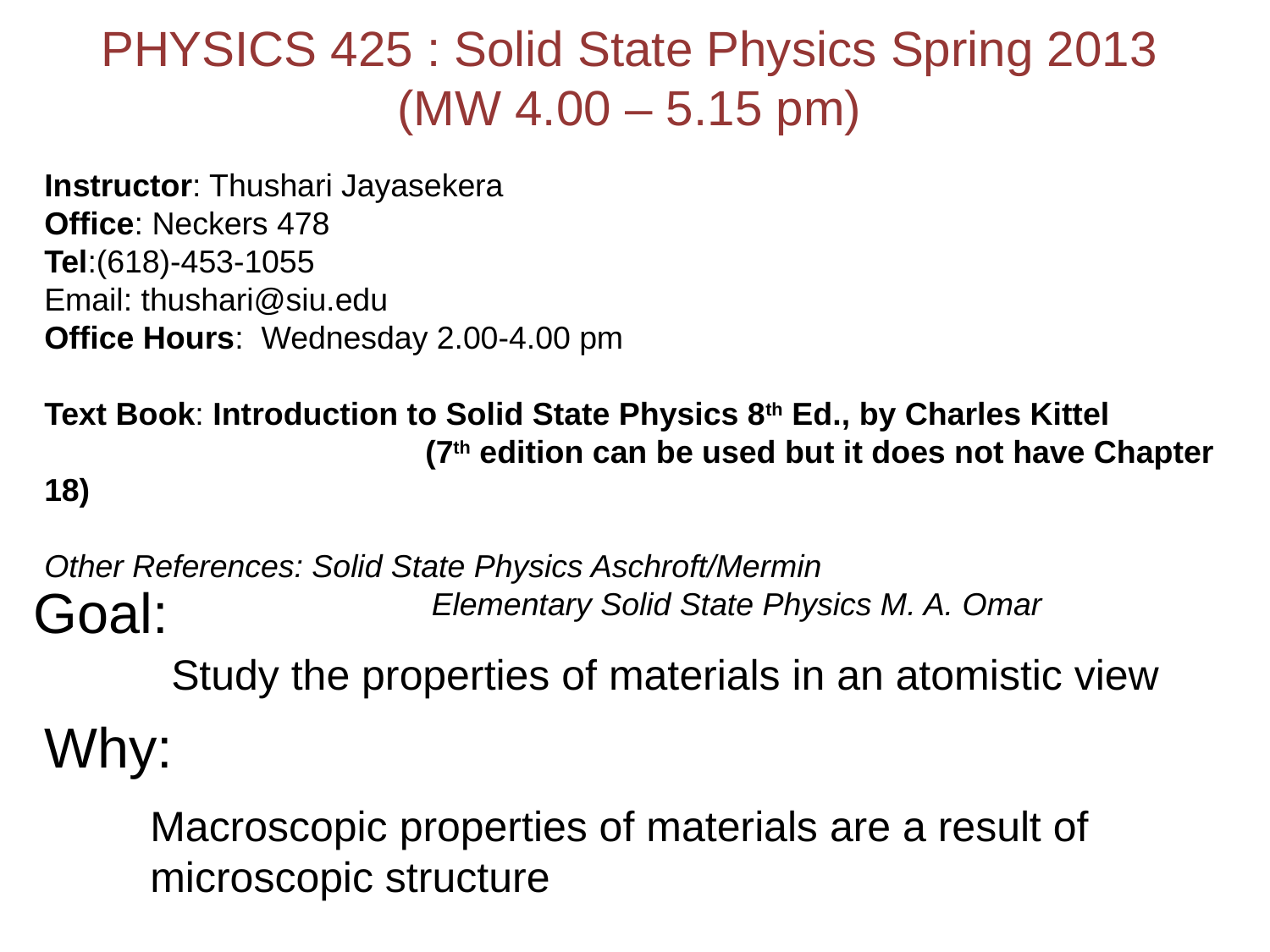

PHYSICS 425 : Solid State Physics Spring 2013
(MW 4.00 – 5.15 pm)
Instructor: Thushari Jayasekera
Office: Neckers 478
Tel:(618)-453-1055
Email: thushari@siu.edu
Office Hours:  Wednesday 2.00-4.00 pm

Text Book: Introduction to Solid State Physics 8th Ed., by Charles Kittel
			(7th edition can be used but it does not have Chapter 18)

Other References: Solid State Physics Aschroft/Mermin
		               Elementary Solid State Physics M. A. Omar

Goal:
Study the properties of materials in an atomistic view
Why:
Macroscopic properties of materials are a result of microscopic structure